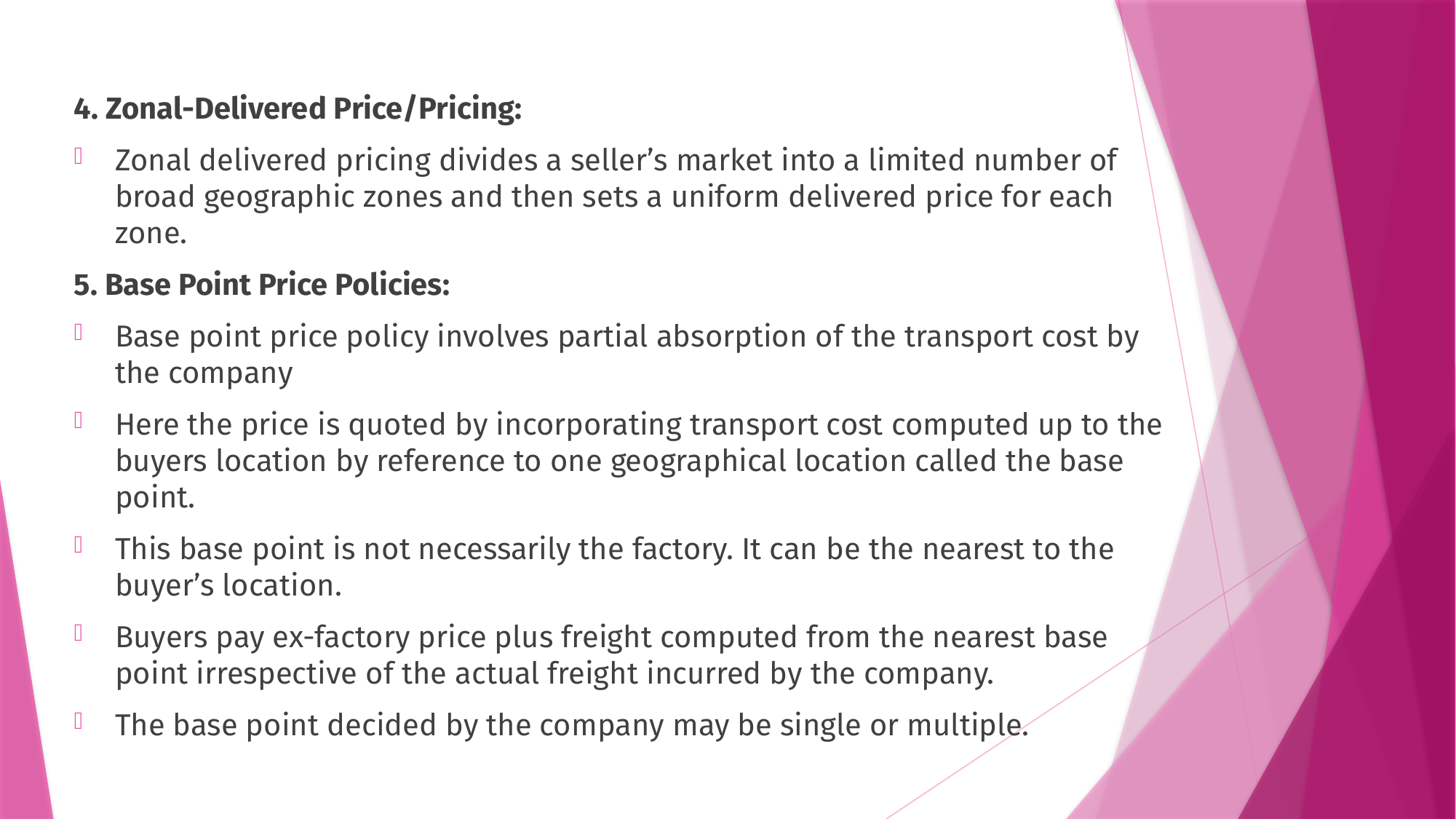

4. Zonal-Delivered Price/Pricing:
Zonal delivered pricing divides a seller’s market into a limited number of broad geographic zones and then sets a uniform delivered price for each zone.
5. Base Point Price Policies:
Base point price policy involves partial absorption of the transport cost by the company
Here the price is quoted by incorporating transport cost computed up to the buyers location by reference to one geographical location called the base point.
This base point is not necessarily the factory. It can be the nearest to the buyer’s location.
Buyers pay ex-factory price plus freight computed from the nearest base point irrespective of the actual freight incurred by the company.
The base point decided by the company may be single or multiple.